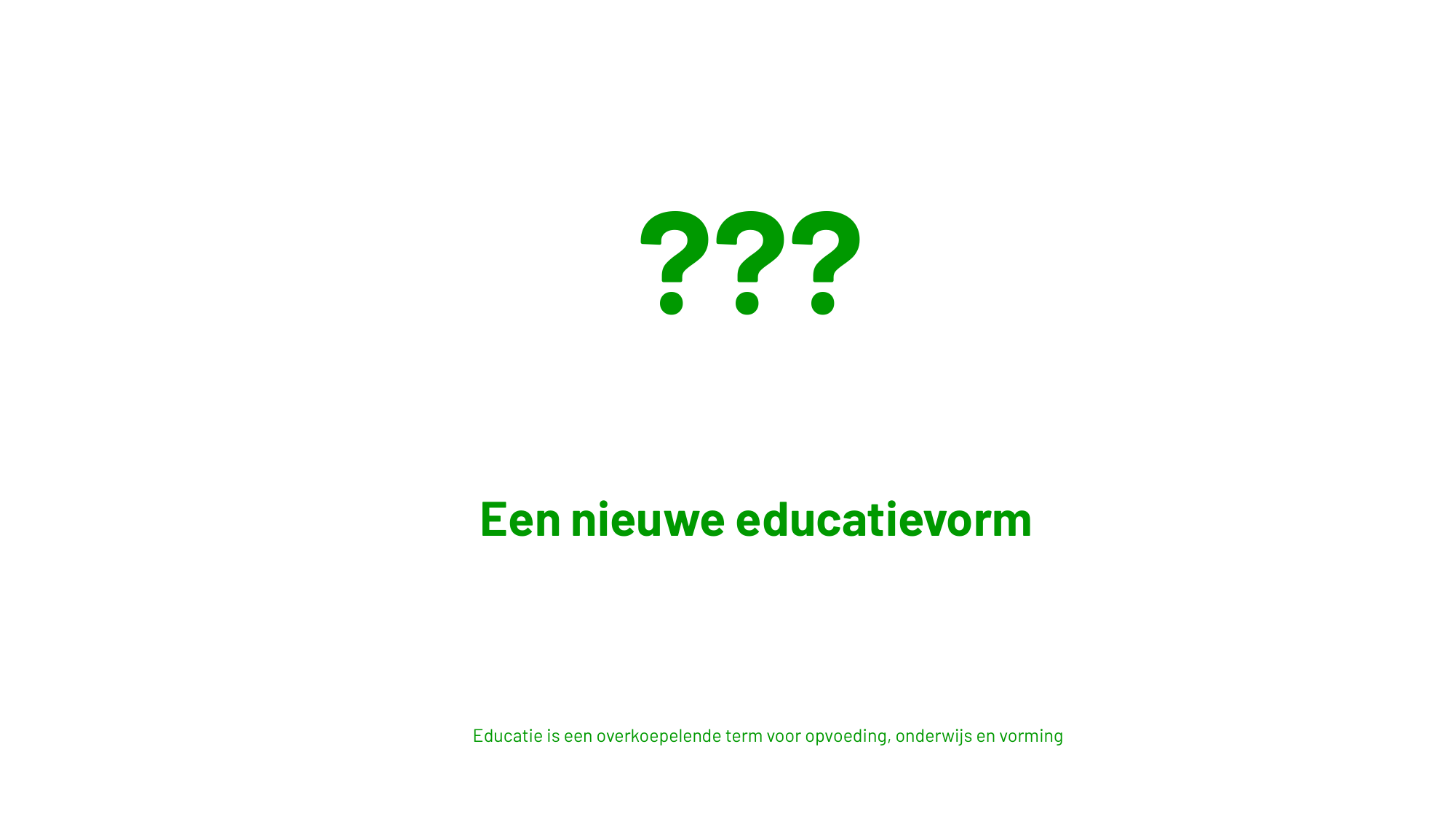

???

        Een nieuwe educatievorm
Educatie is een overkoepelende term voor opvoeding, onderwijs en vorming